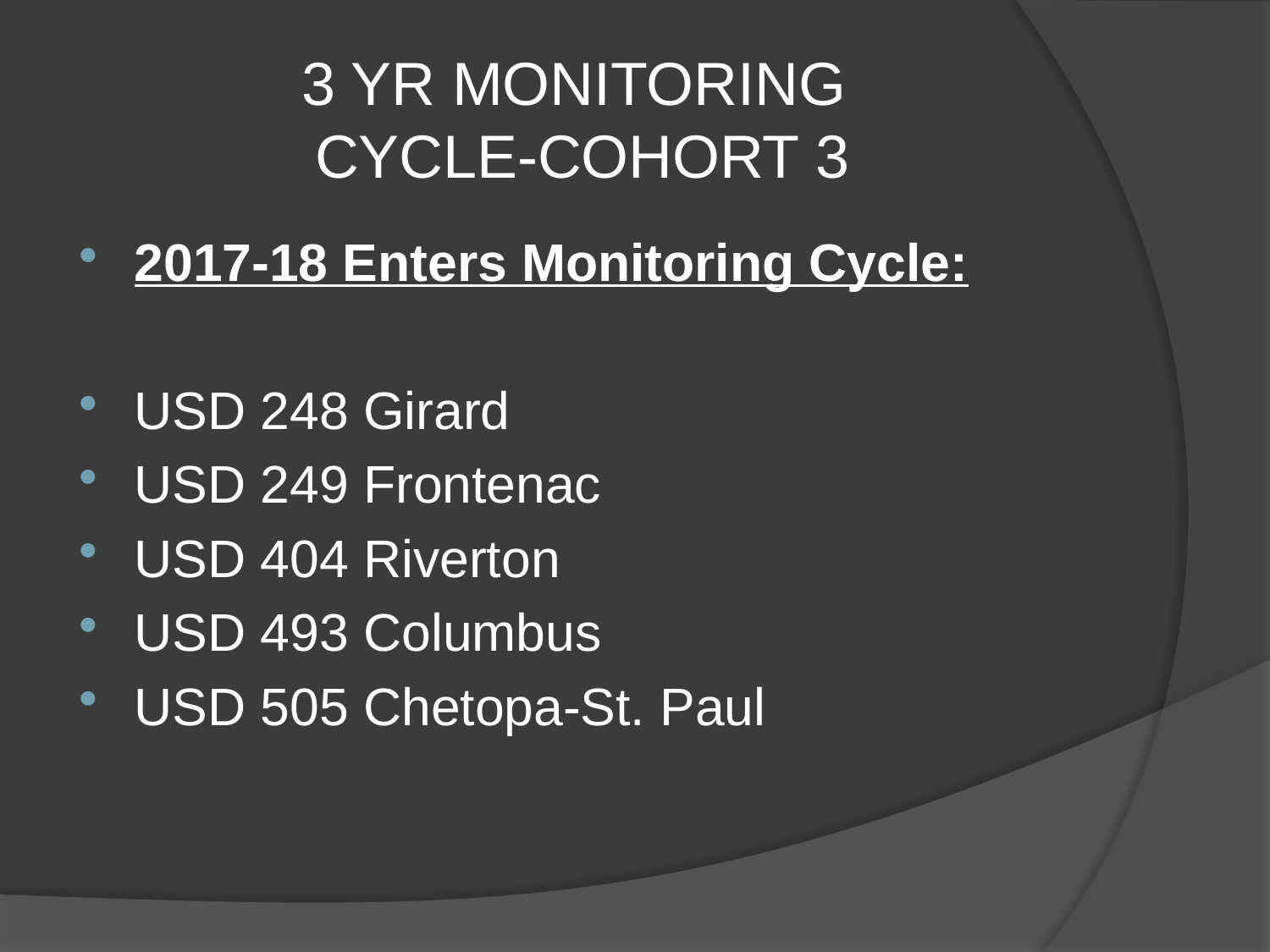

# 3 YR MONITORING CYCLE-COHORT 3
2017-18 Enters Monitoring Cycle:

USD 248 Girard
USD 249 Frontenac
USD 404 Riverton
USD 493 Columbus
USD 505 Chetopa-St. Paul